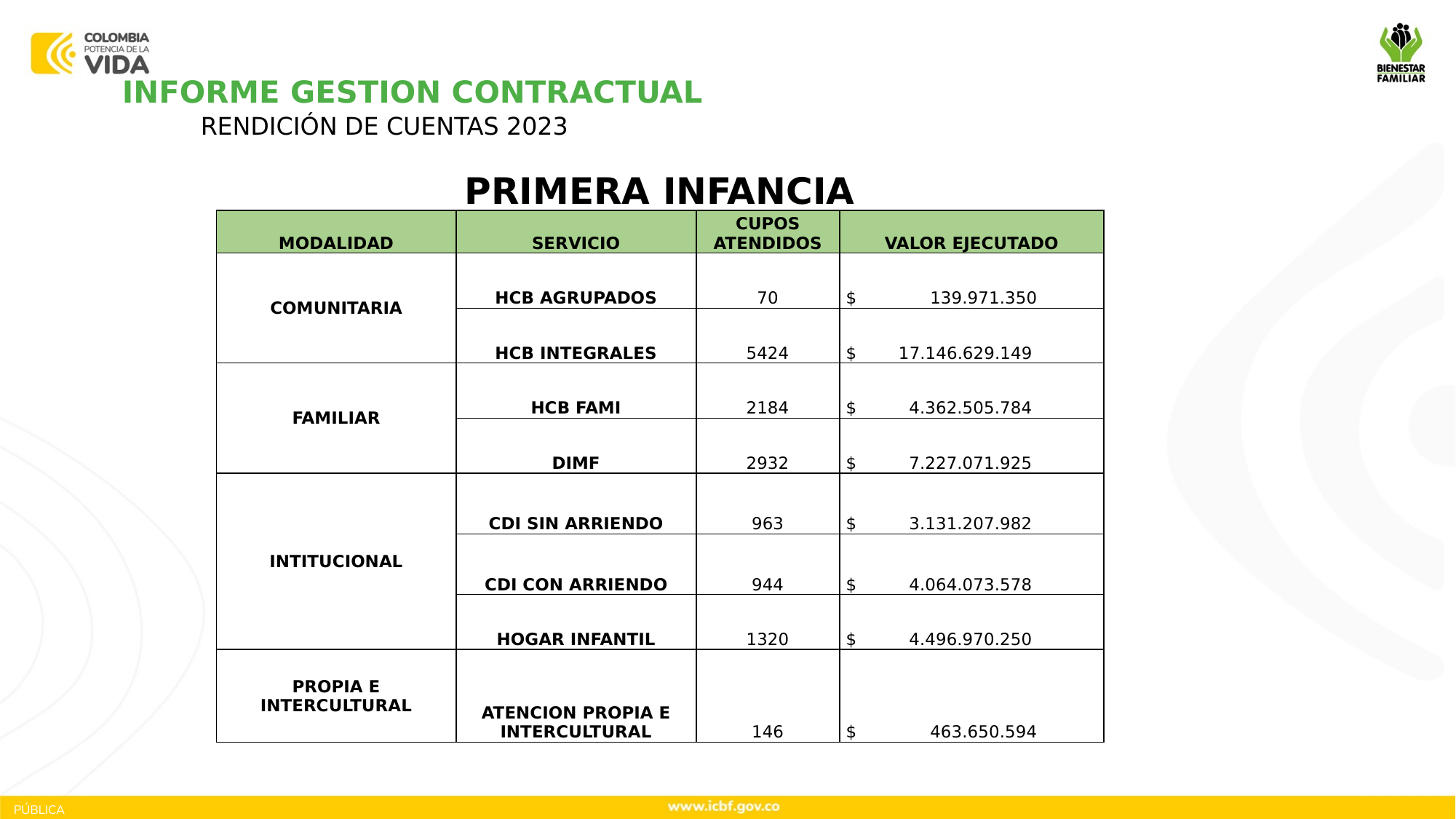

INFORME GESTION CONTRACTUAL
RENDICIÓN DE CUENTAS 2023
PRIMERA INFANCIA
| MODALIDAD | SERVICIO | CUPOS ATENDIDOS | VALOR EJECUTADO |
| --- | --- | --- | --- |
| COMUNITARIA | HCB AGRUPADOS | 70 | $ 139.971.350 |
|  | HCB INTEGRALES | 5424 | $ 17.146.629.149 |
| FAMILIAR | HCB FAMI | 2184 | $ 4.362.505.784 |
|  | DIMF | 2932 | $ 7.227.071.925 |
| INTITUCIONAL | CDI SIN ARRIENDO | 963 | $ 3.131.207.982 |
|  | CDI CON ARRIENDO | 944 | $ 4.064.073.578 |
|  | HOGAR INFANTIL | 1320 | $ 4.496.970.250 |
| PROPIA E INTERCULTURAL | ATENCION PROPIA E INTERCULTURAL | 146 | $ 463.650.594 |
PÚBLICA